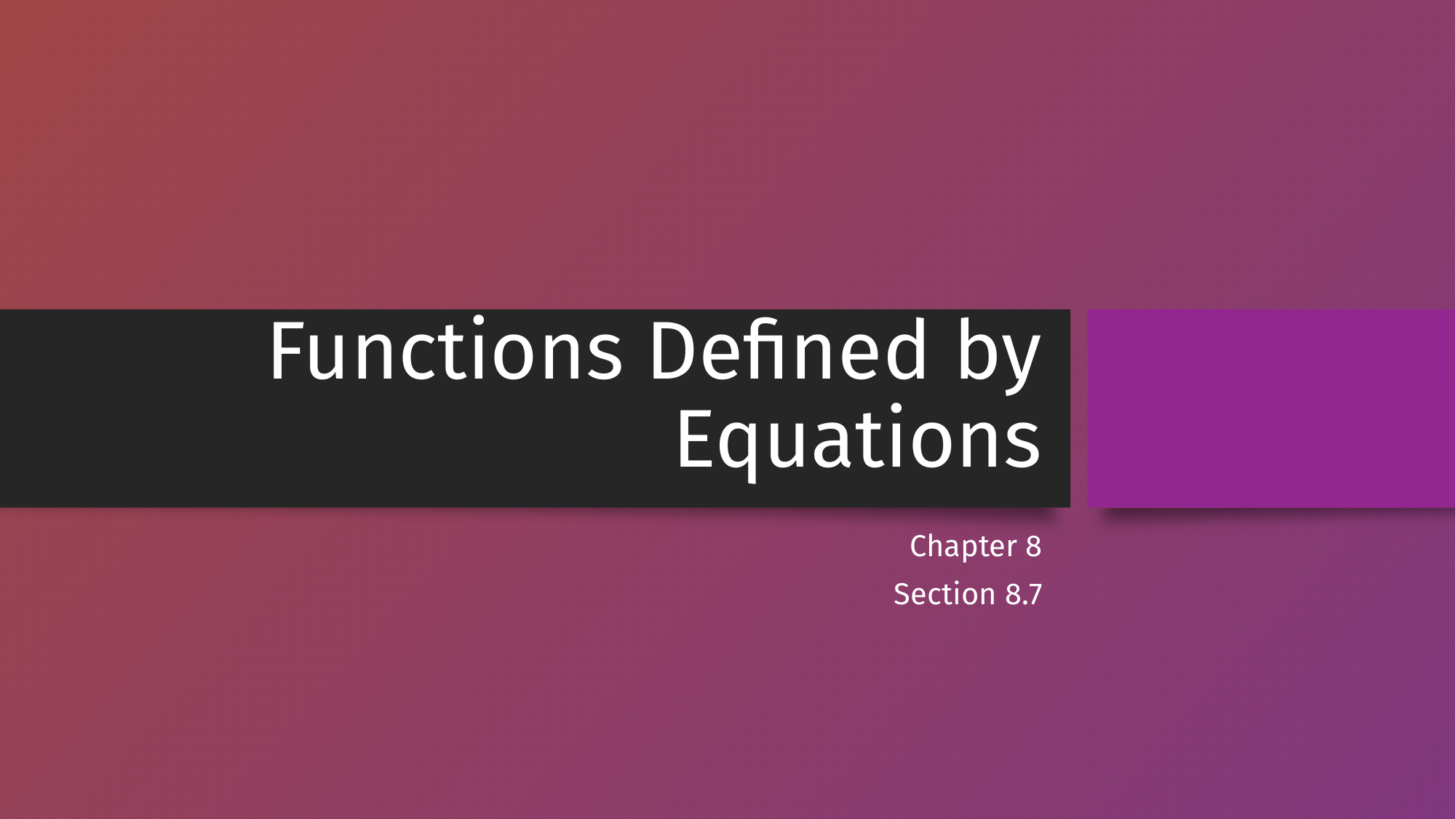

# Functions Defined by Equations
Chapter 8
Section 8.7